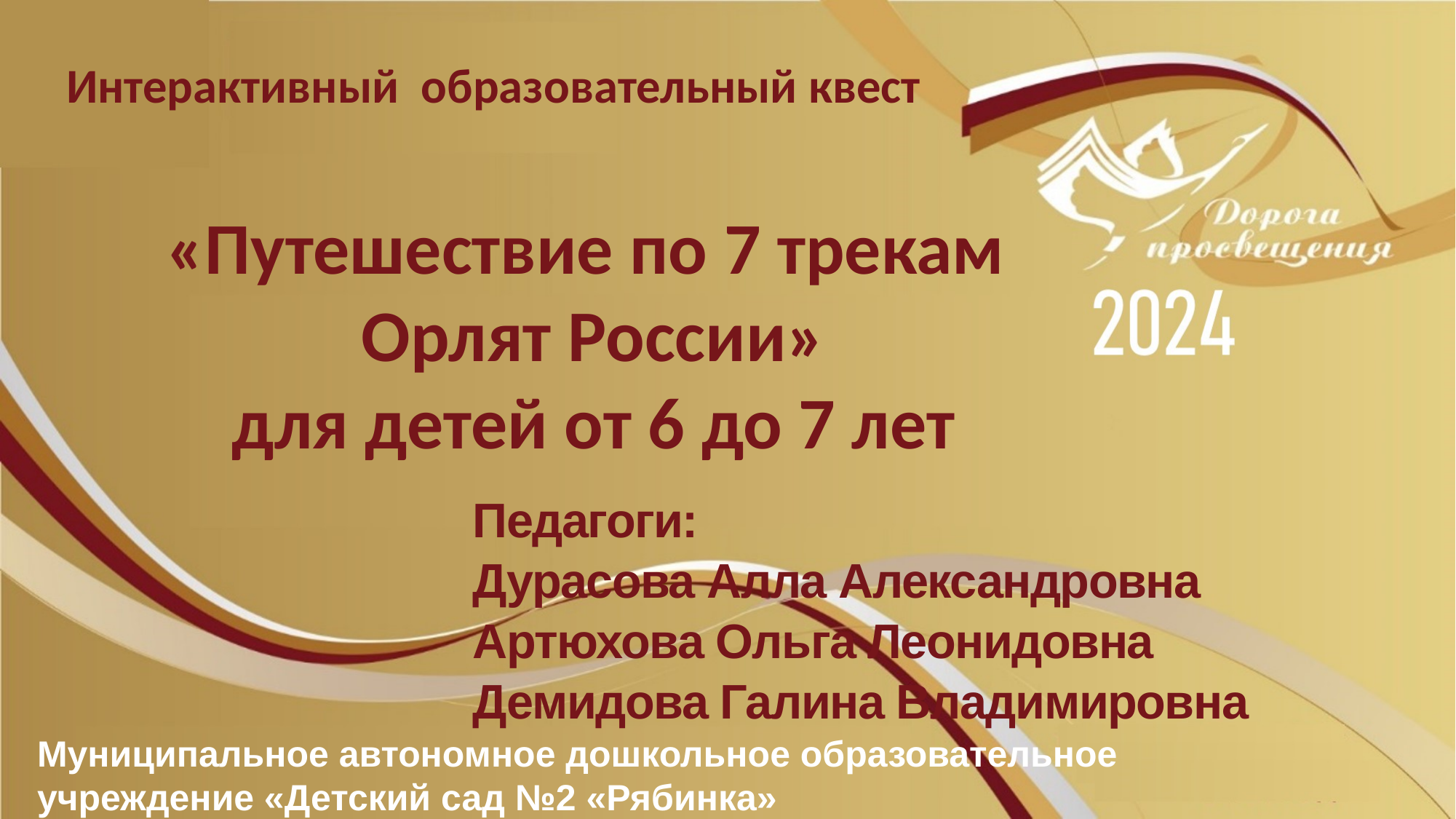

Интерактивный  образовательный квест

«Путешествие по 7 трекам
Орлят России»
для детей от 6 до 7 лет
Педагоги:
Дурасова Алла Александровна
Артюхова Ольга Леонидовна
Демидова Галина Владимировна
Муниципальное автономное дошкольное образовательное учреждение «Детский сад №2 «Рябинка»